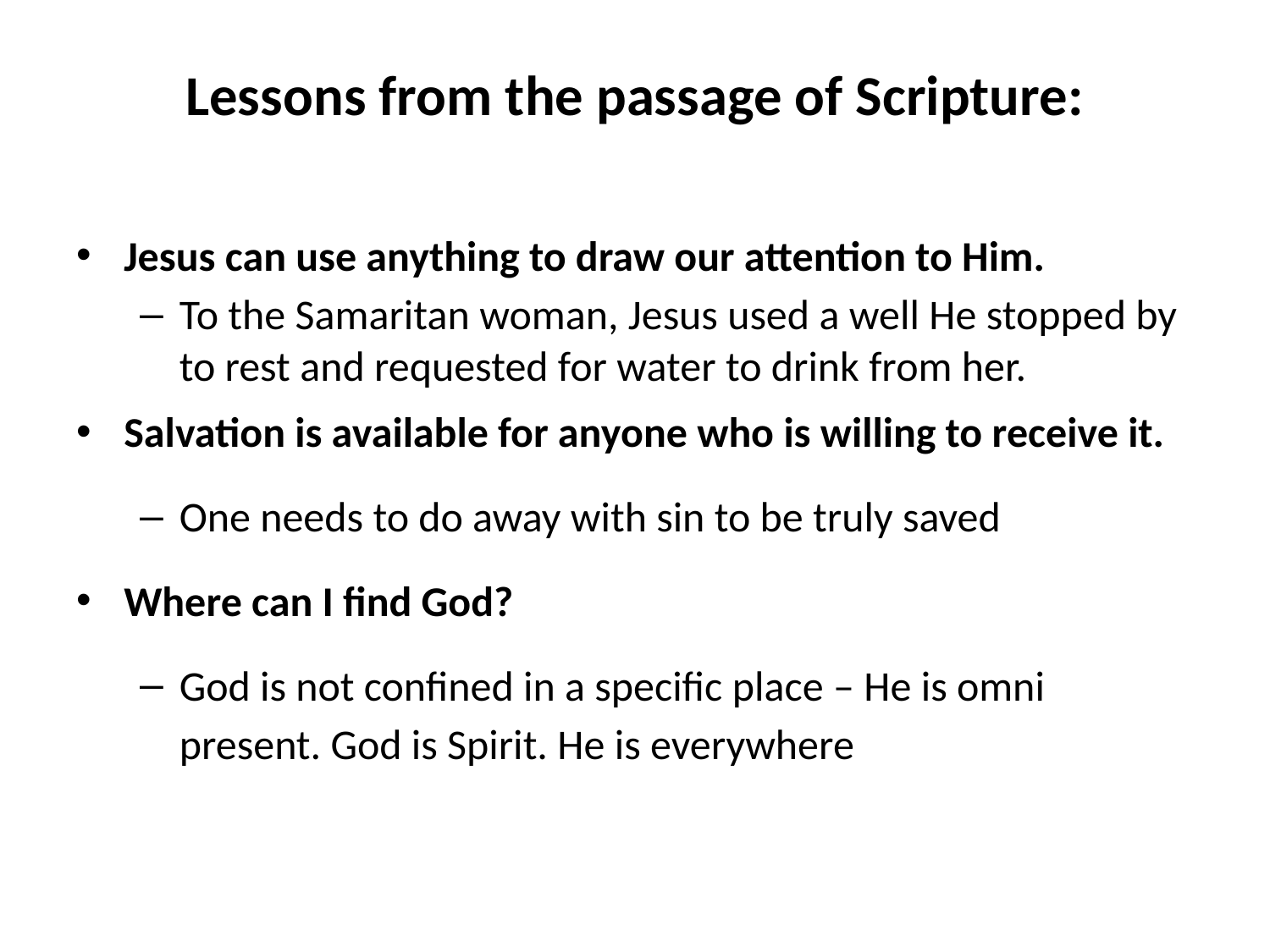

# Lessons from the passage of Scripture:
Jesus can use anything to draw our attention to Him.
To the Samaritan woman, Jesus used a well He stopped by to rest and requested for water to drink from her.
Salvation is available for anyone who is willing to receive it.
One needs to do away with sin to be truly saved
Where can I find God?
God is not confined in a specific place – He is omni present. God is Spirit. He is everywhere